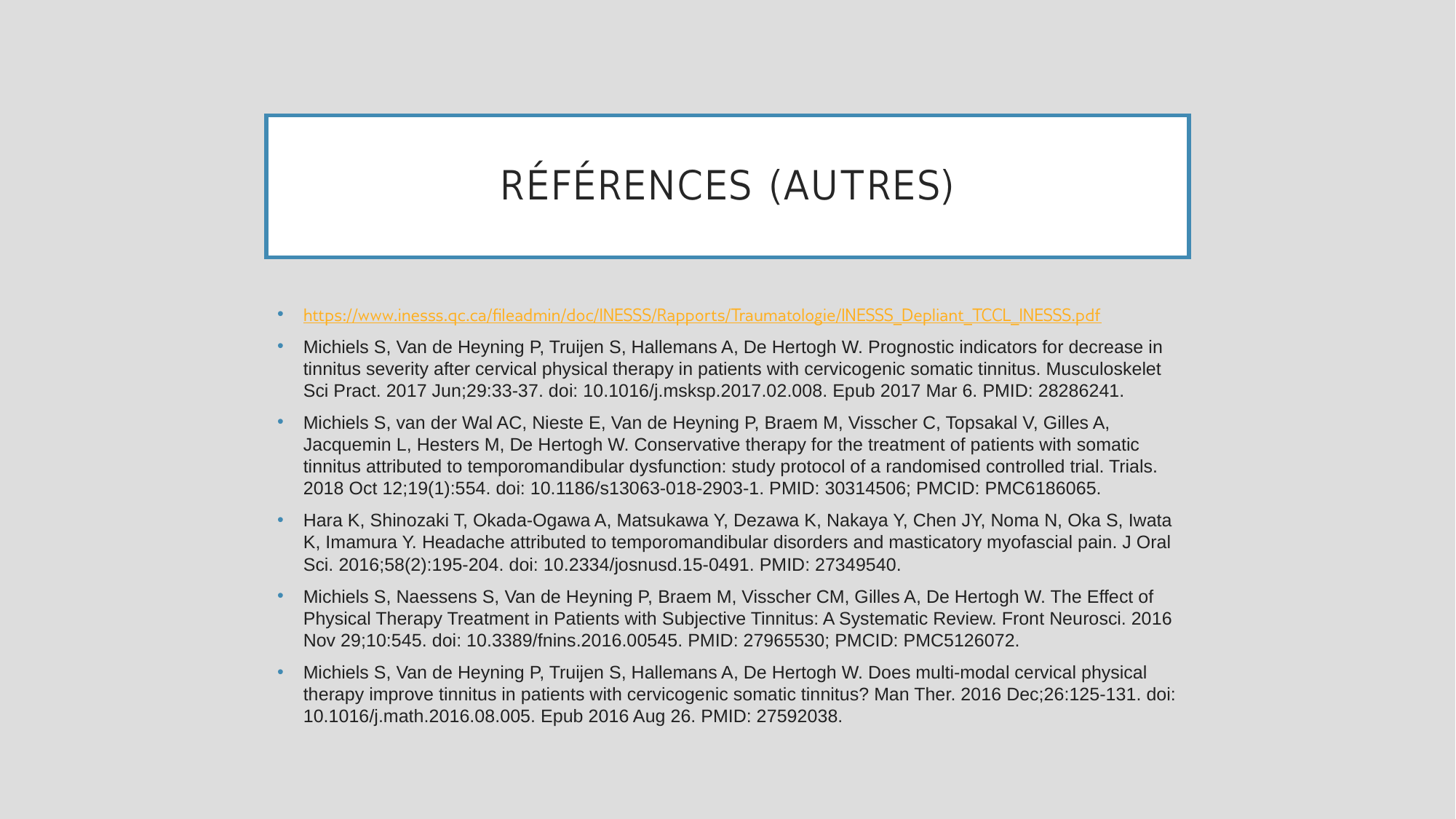

# Références (autres)
https://www.inesss.qc.ca/fileadmin/doc/INESSS/Rapports/Traumatologie/INESSS_Depliant_TCCL_INESSS.pdf
Michiels S, Van de Heyning P, Truijen S, Hallemans A, De Hertogh W. Prognostic indicators for decrease in tinnitus severity after cervical physical therapy in patients with cervicogenic somatic tinnitus. Musculoskelet Sci Pract. 2017 Jun;29:33-37. doi: 10.1016/j.msksp.2017.02.008. Epub 2017 Mar 6. PMID: 28286241.
Michiels S, van der Wal AC, Nieste E, Van de Heyning P, Braem M, Visscher C, Topsakal V, Gilles A, Jacquemin L, Hesters M, De Hertogh W. Conservative therapy for the treatment of patients with somatic tinnitus attributed to temporomandibular dysfunction: study protocol of a randomised controlled trial. Trials. 2018 Oct 12;19(1):554. doi: 10.1186/s13063-018-2903-1. PMID: 30314506; PMCID: PMC6186065.
Hara K, Shinozaki T, Okada-Ogawa A, Matsukawa Y, Dezawa K, Nakaya Y, Chen JY, Noma N, Oka S, Iwata K, Imamura Y. Headache attributed to temporomandibular disorders and masticatory myofascial pain. J Oral Sci. 2016;58(2):195-204. doi: 10.2334/josnusd.15-0491. PMID: 27349540.
Michiels S, Naessens S, Van de Heyning P, Braem M, Visscher CM, Gilles A, De Hertogh W. The Effect of Physical Therapy Treatment in Patients with Subjective Tinnitus: A Systematic Review. Front Neurosci. 2016 Nov 29;10:545. doi: 10.3389/fnins.2016.00545. PMID: 27965530; PMCID: PMC5126072.
Michiels S, Van de Heyning P, Truijen S, Hallemans A, De Hertogh W. Does multi-modal cervical physical therapy improve tinnitus in patients with cervicogenic somatic tinnitus? Man Ther. 2016 Dec;26:125-131. doi: 10.1016/j.math.2016.08.005. Epub 2016 Aug 26. PMID: 27592038.